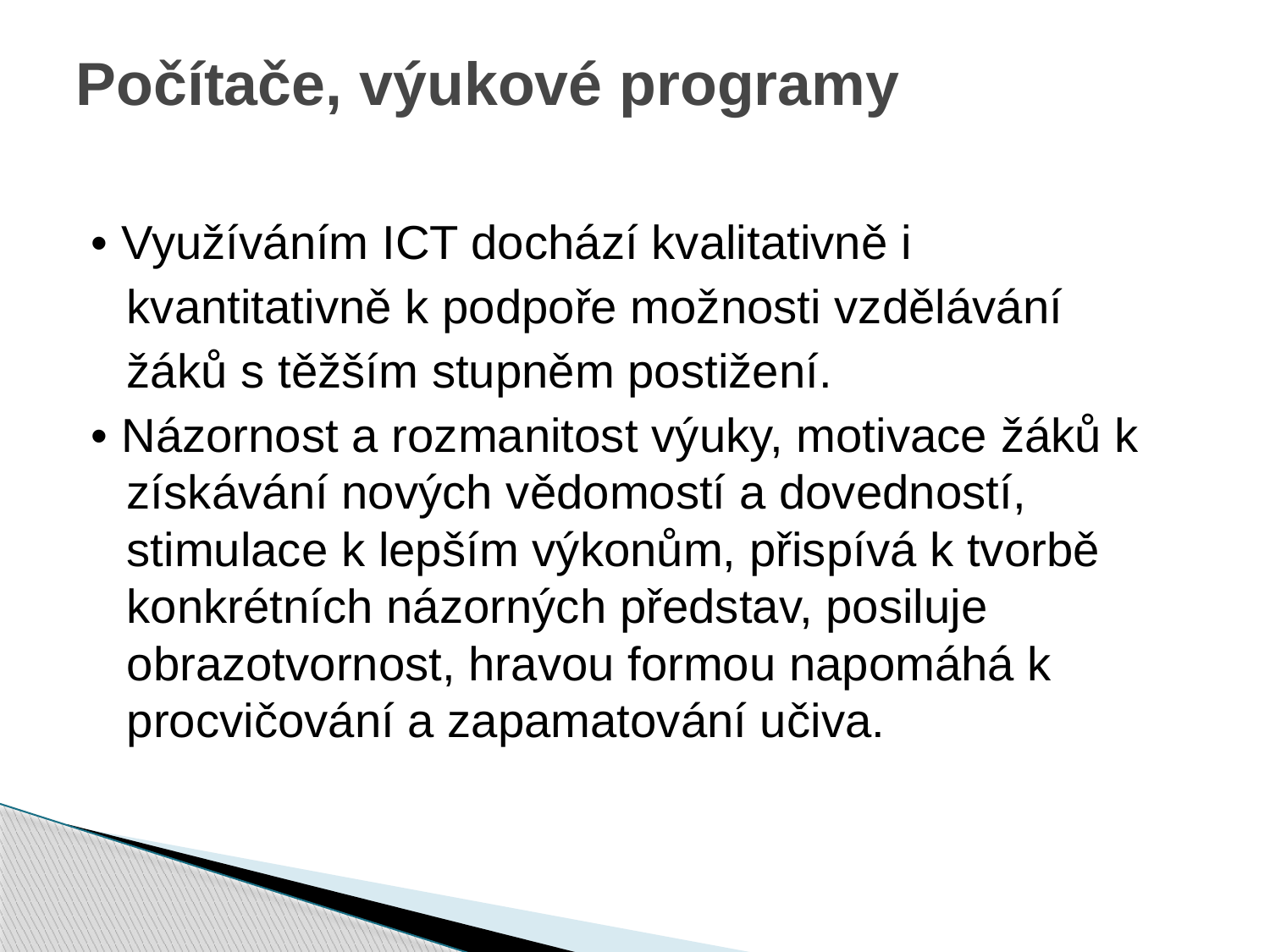

# Počítače, výukové programy
• Využíváním ICT dochází kvalitativně i
	kvantitativně k podpoře možnosti vzdělávání
	žáků s těžším stupněm postižení.
• Názornost a rozmanitost výuky, motivace žáků k získávání nových vědomostí a dovedností, stimulace k lepším výkonům, přispívá k tvorbě konkrétních názorných představ, posiluje obrazotvornost, hravou formou napomáhá k procvičování a zapamatování učiva.